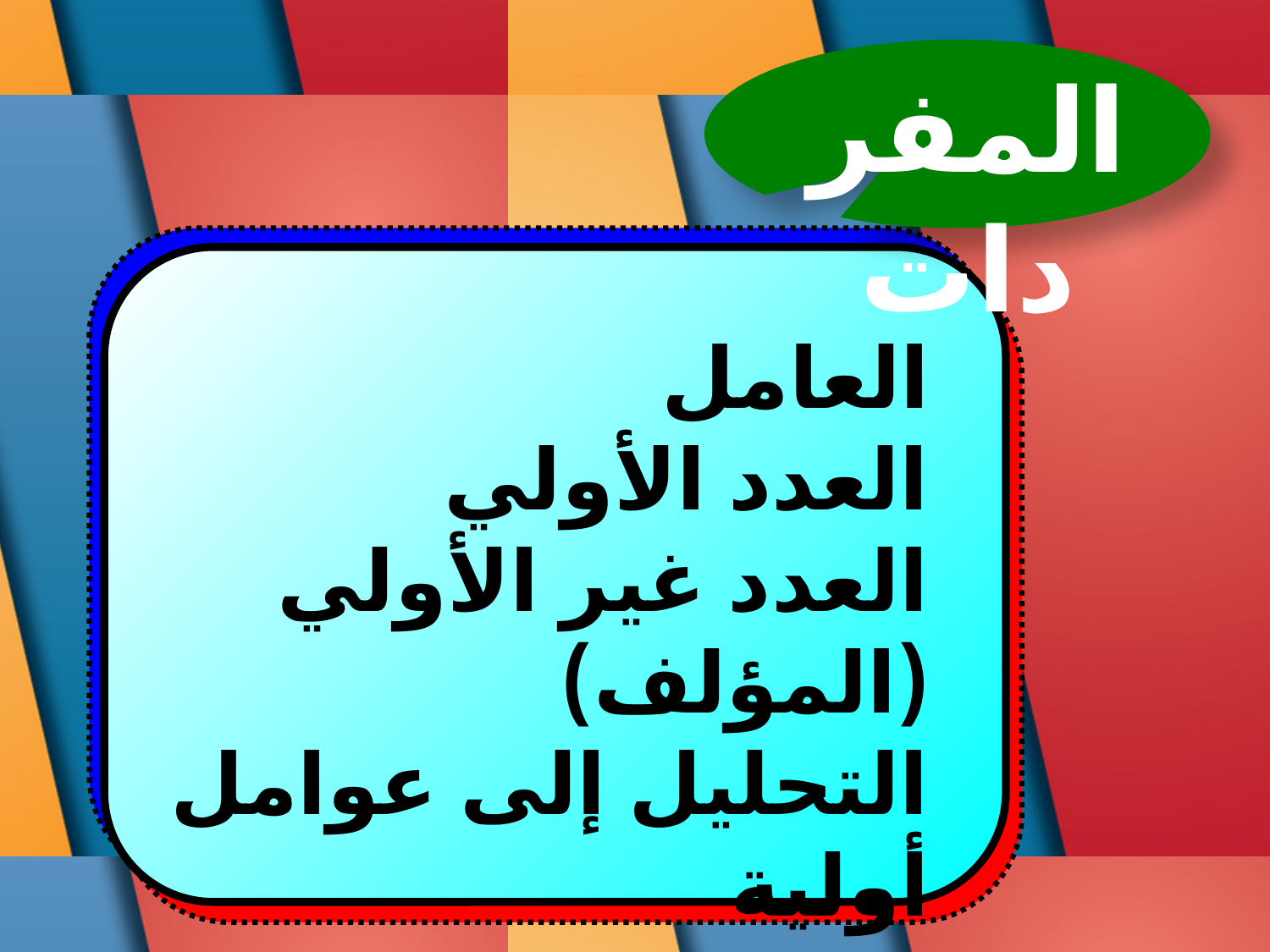

المفردات

العامل
العدد الأولي
العدد غير الأولي (المؤلف)
التحليل إلى عوامل أولية